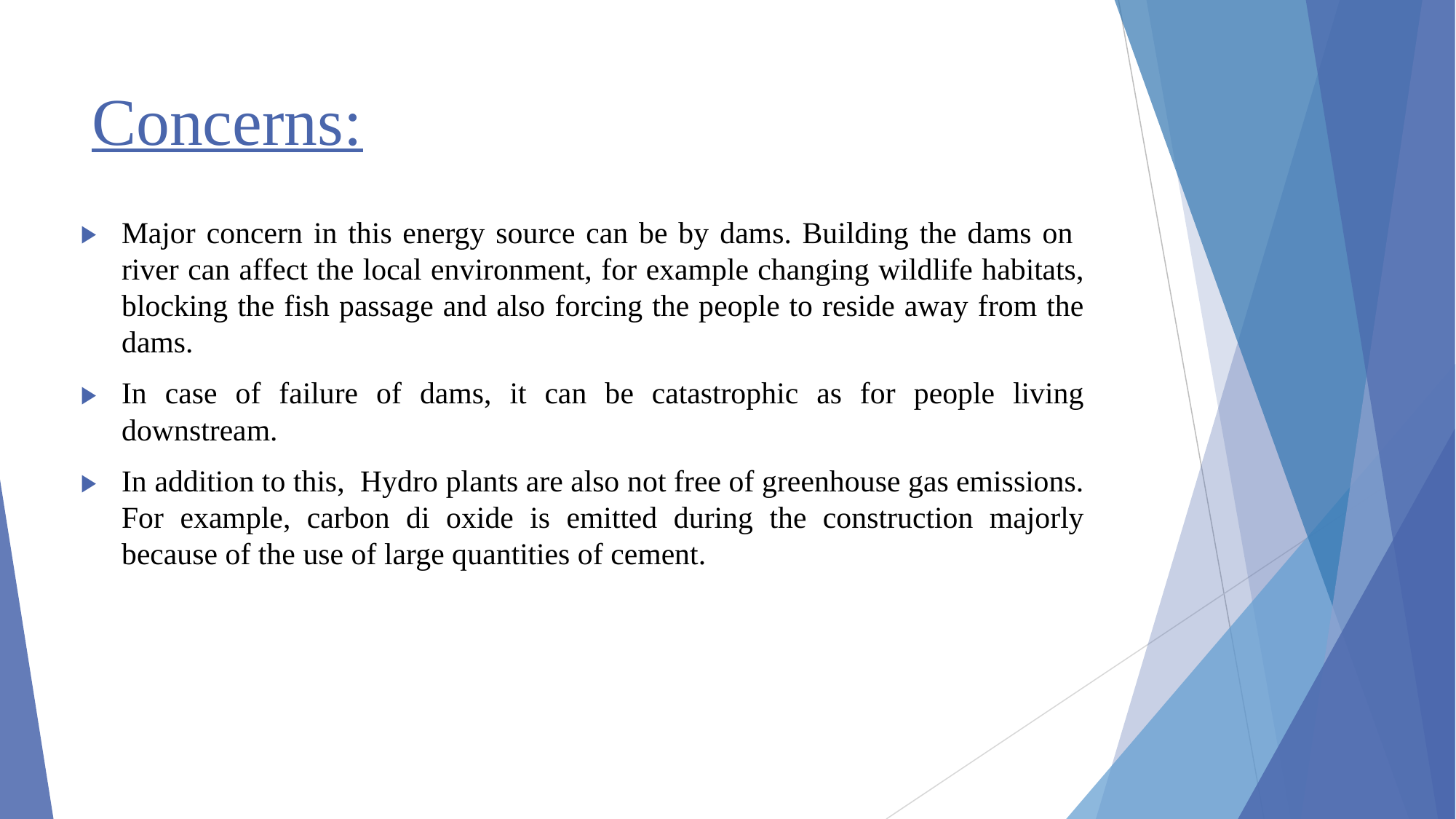

# Concerns:
Major concern in this energy source can be by dams. Building the dams on  river can affect the local environment, for example changing wildlife habitats, blocking the fish passage and also forcing the people to reside away from the dams.
In case of failure of dams, it can be catastrophic as for people living downstream.
In addition to this,  Hydro plants are also not free of greenhouse gas emissions. For example, carbon di oxide is emitted during the construction majorly because of the use of large quantities of cement.